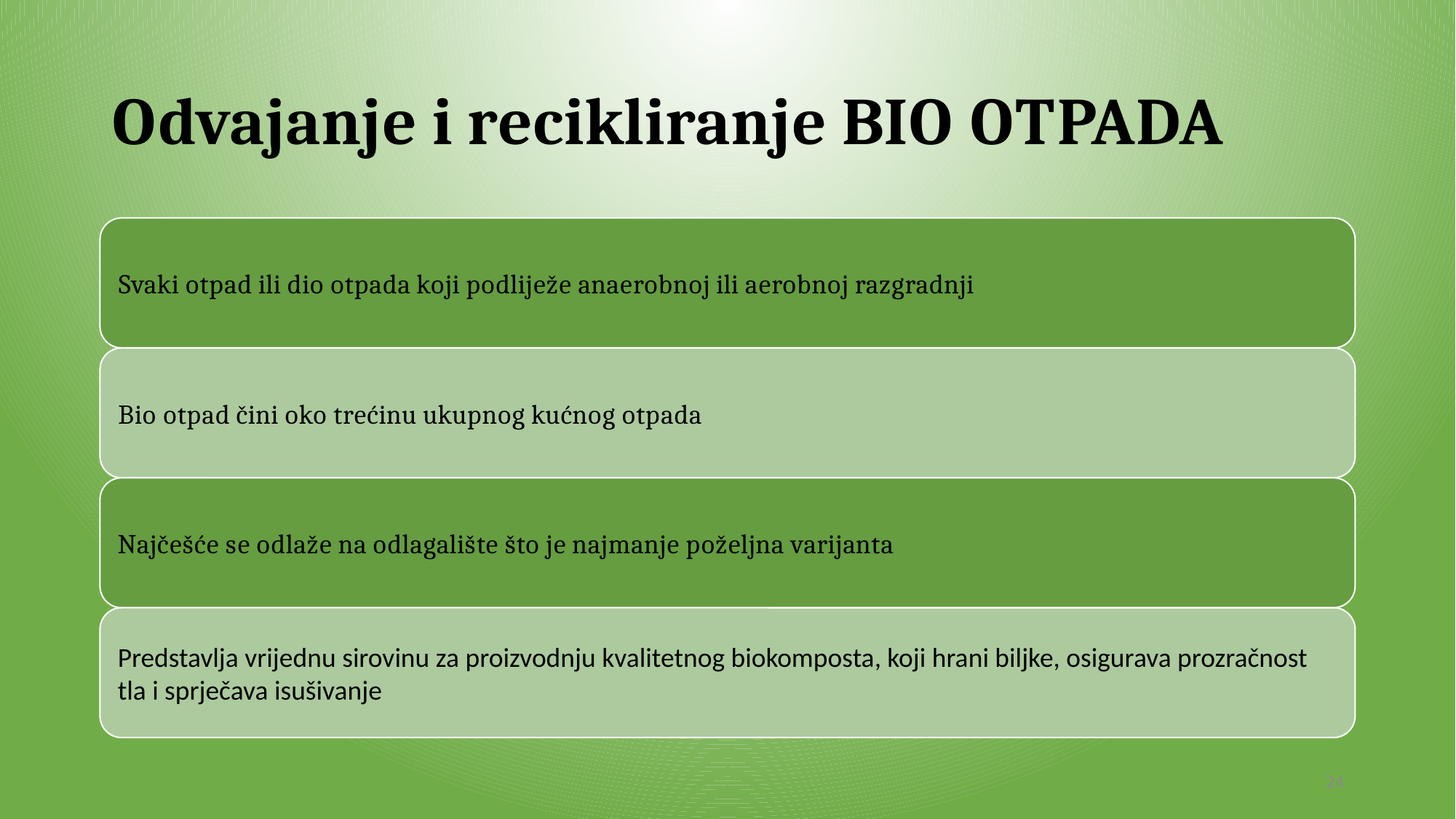

# Odvajanje i recikliranje BIO OTPADA
Svaki otpad ili dio otpada koji podliježe anaerobnoj ili aerobnoj razgradnji
Bio otpad čini oko trećinu ukupnog kućnog otpada
Najčešće se odlaže na odlagalište što je najmanje poželjna varijanta
Predstavlja vrijednu sirovinu za proizvodnju kvalitetnog biokomposta, koji hrani biljke, osigurava prozračnost tla i sprječava isušivanje

24